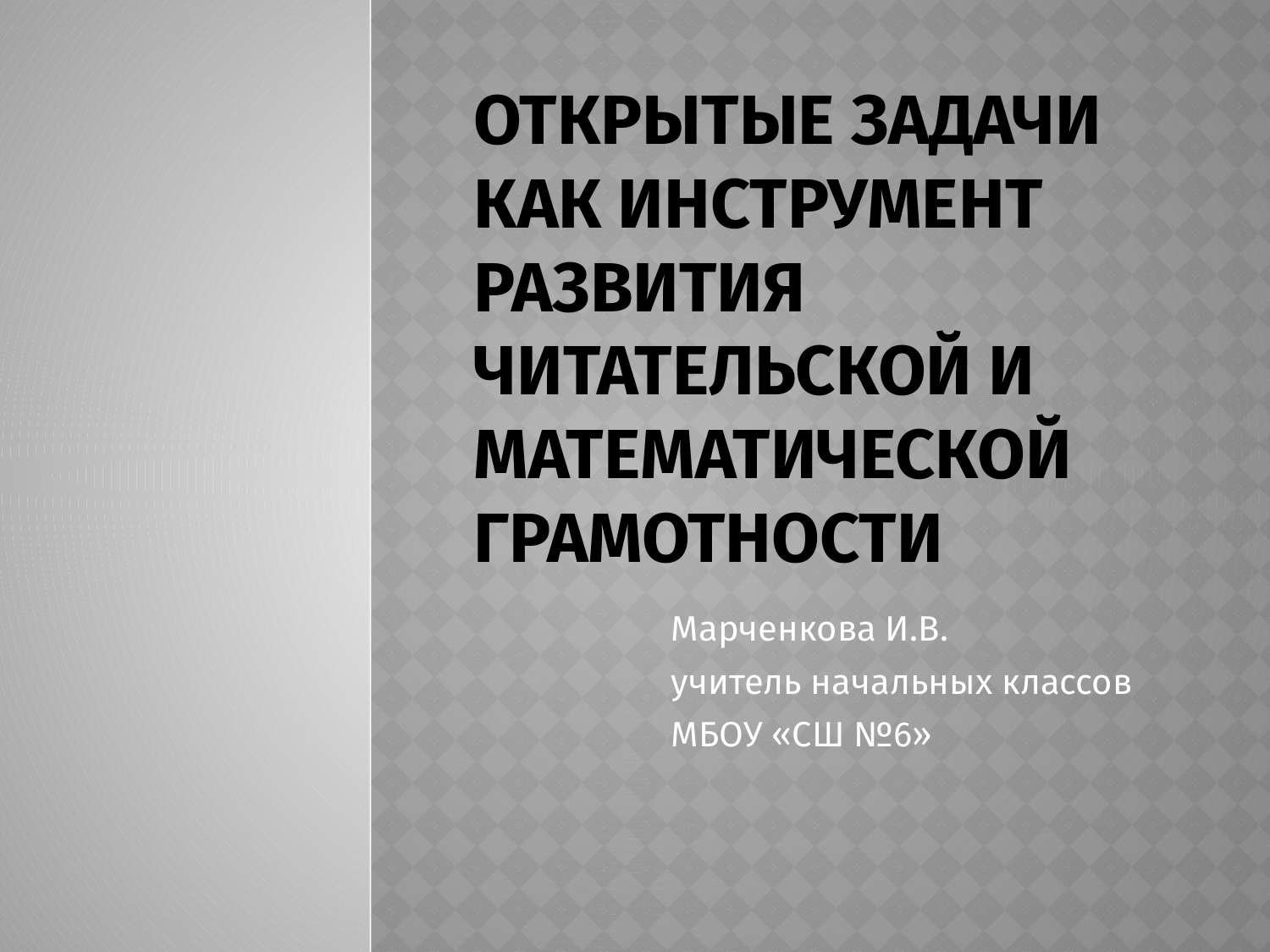

# Открытые задачи как инструмент развития читательской и математической грамотности
Марченкова И.В.
учитель начальных классов
МБОУ «СШ №6»